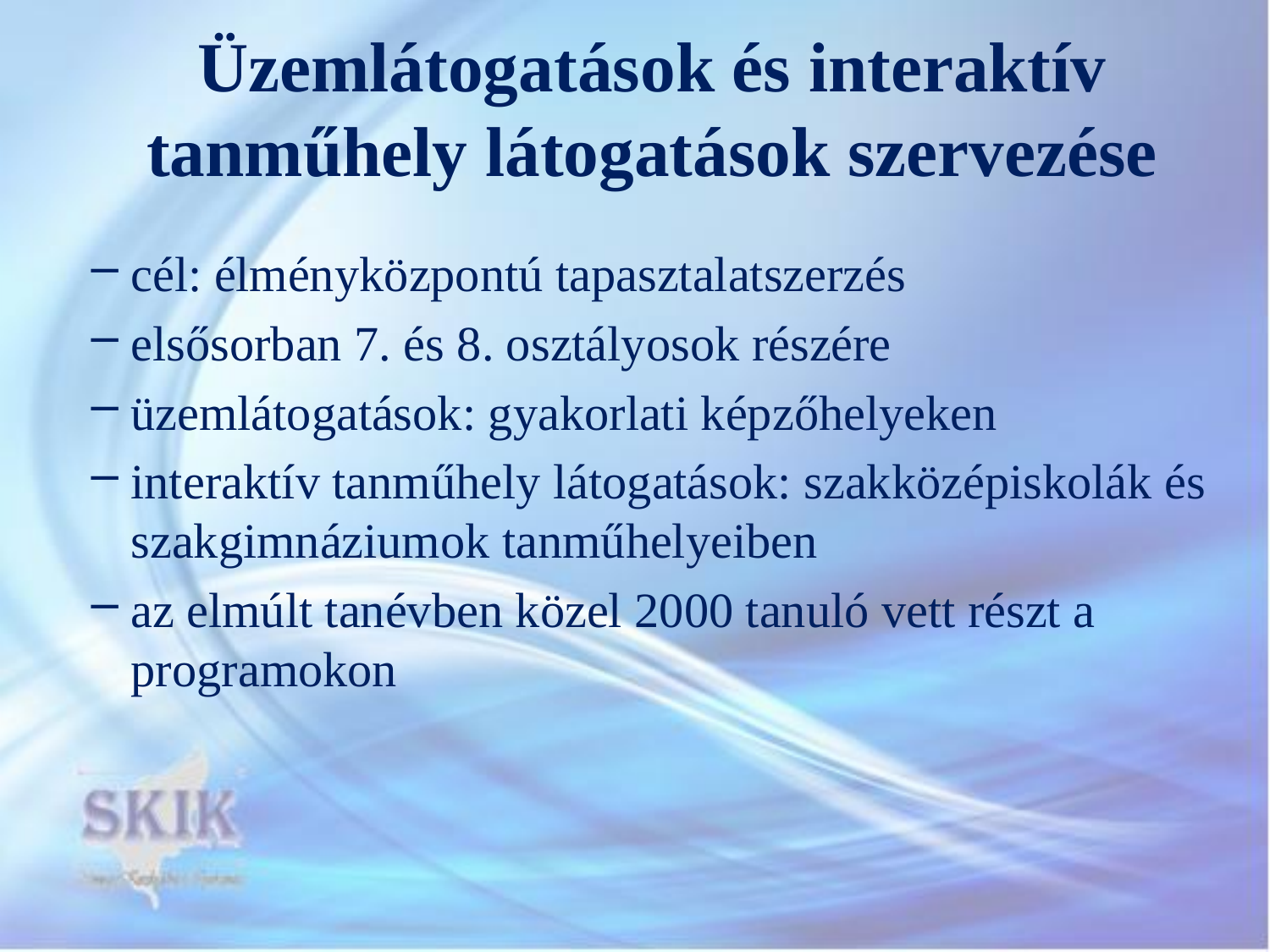

# Üzemlátogatások és interaktív tanműhely látogatások szervezése
cél: élményközpontú tapasztalatszerzés
elsősorban 7. és 8. osztályosok részére
üzemlátogatások: gyakorlati képzőhelyeken
interaktív tanműhely látogatások: szakközépiskolák és szakgimnáziumok tanműhelyeiben
az elmúlt tanévben közel 2000 tanuló vett részt a programokon